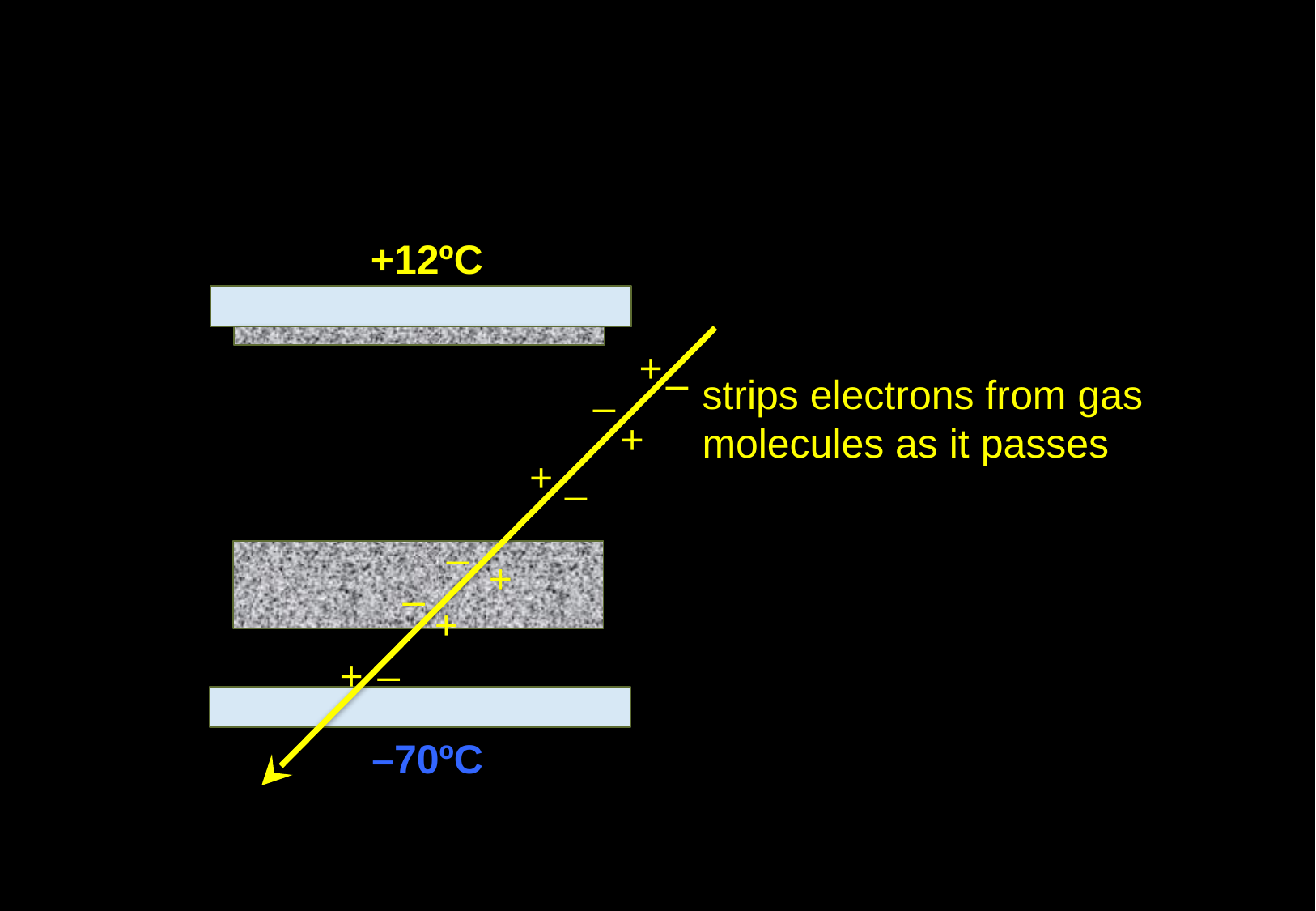

+12ºC

+
–
strips electrons from gas
molecules as it passes
–
+
+
–
–

+
–
+
+
–

–70ºC